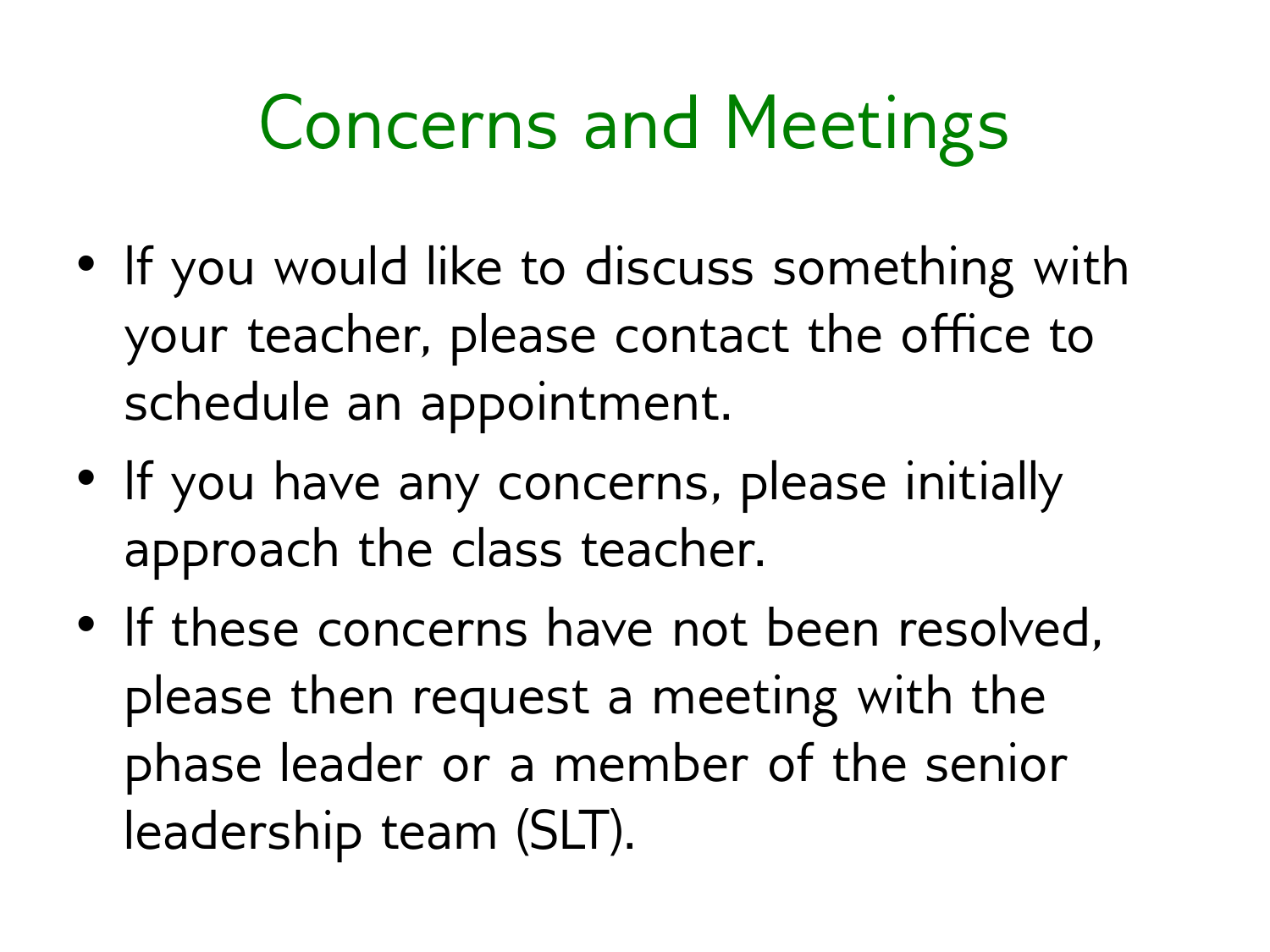

# Concerns and Meetings
If you would like to discuss something with your teacher, please contact the office to schedule an appointment.
If you have any concerns, please initially approach the class teacher.
If these concerns have not been resolved, please then request a meeting with the phase leader or a member of the senior leadership team (SLT).